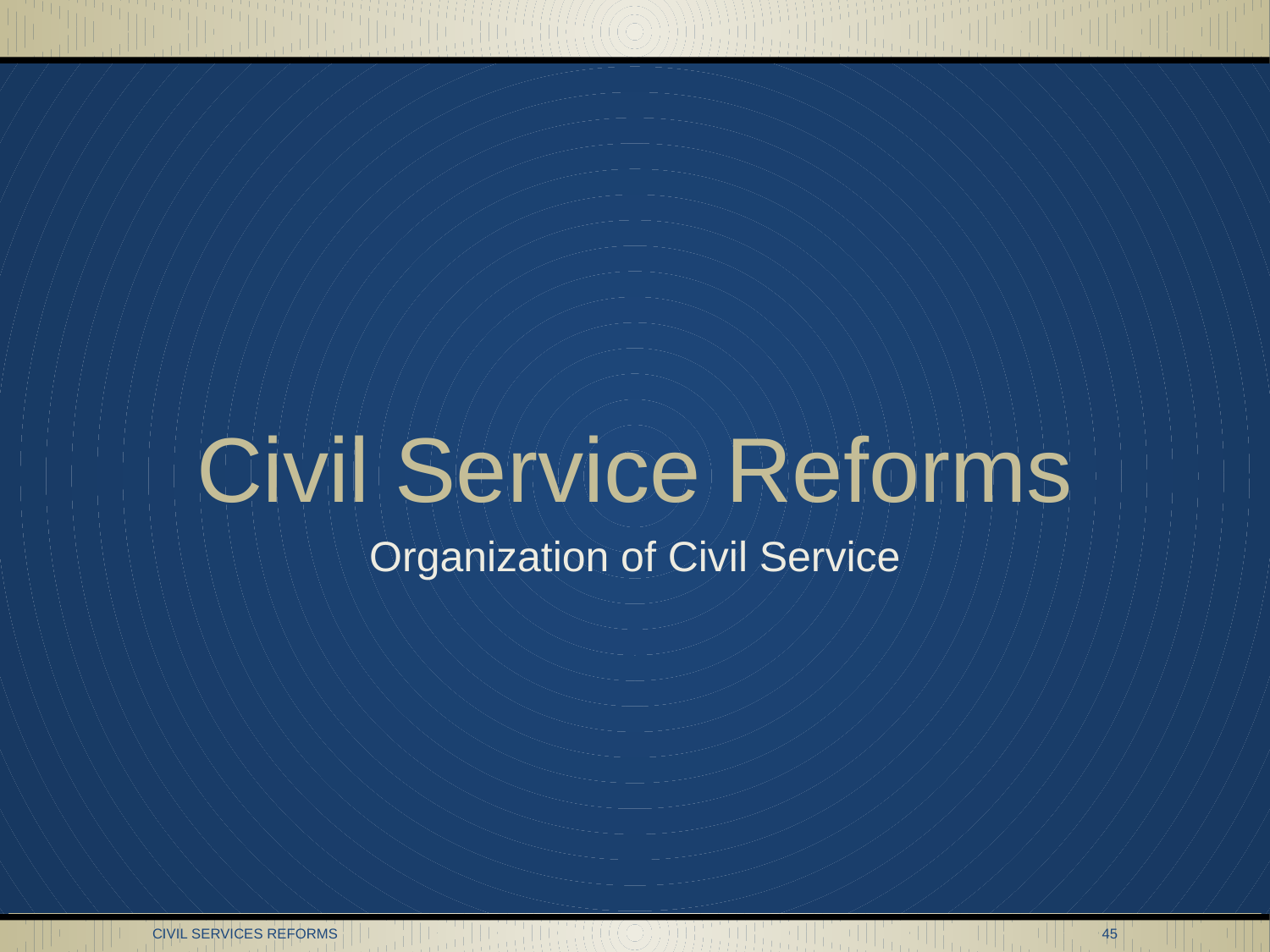

# Civil Service Reforms
Organization of Civil Service
Civil Services Reforms
45